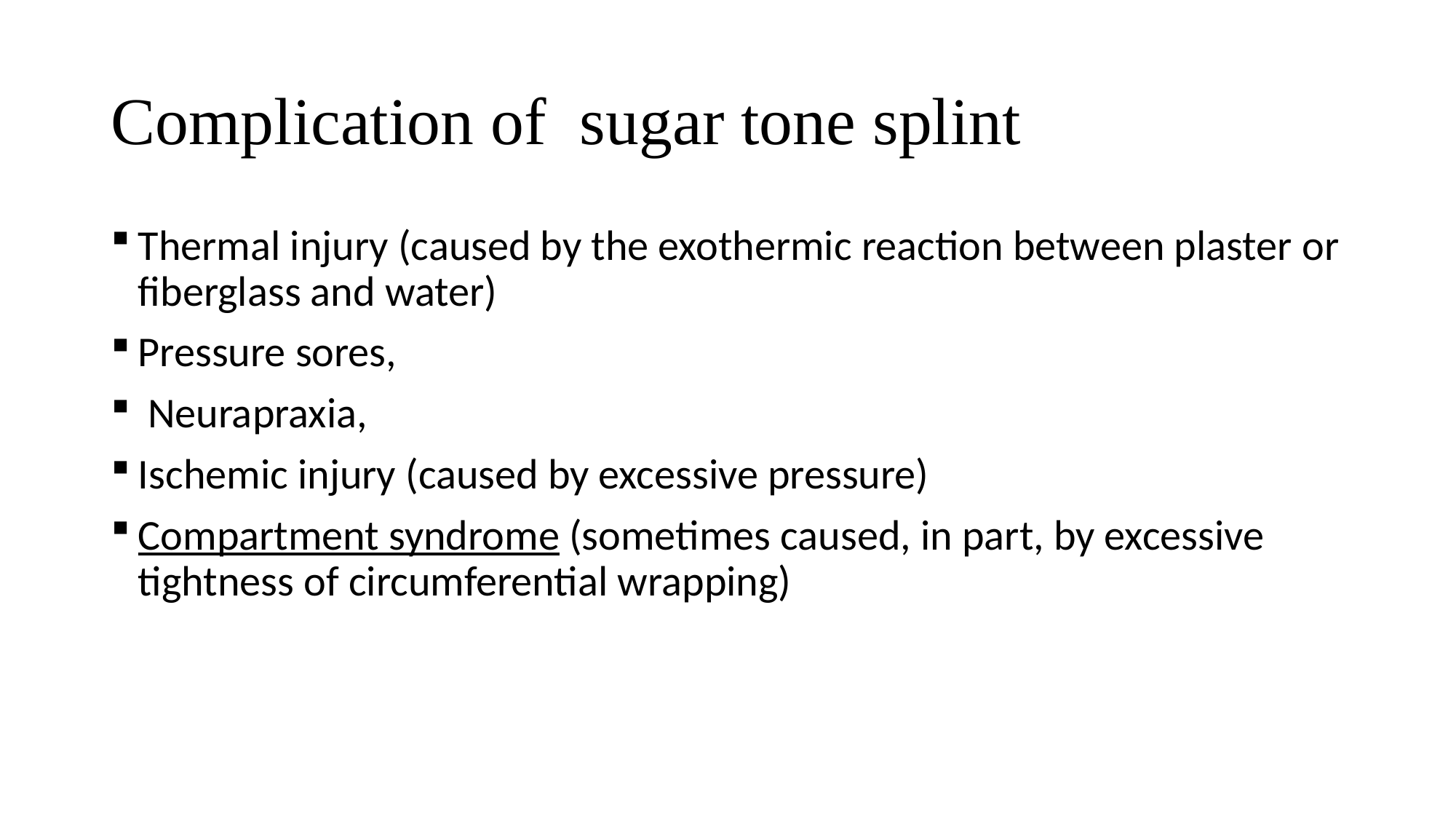

# Complication of  sugar tone splint
Thermal injury (caused by the exothermic reaction between plaster or fiberglass and water)
Pressure sores,
 Neurapraxia,
Ischemic injury (caused by excessive pressure)
Compartment syndrome (sometimes caused, in part, by excessive tightness of circumferential wrapping)